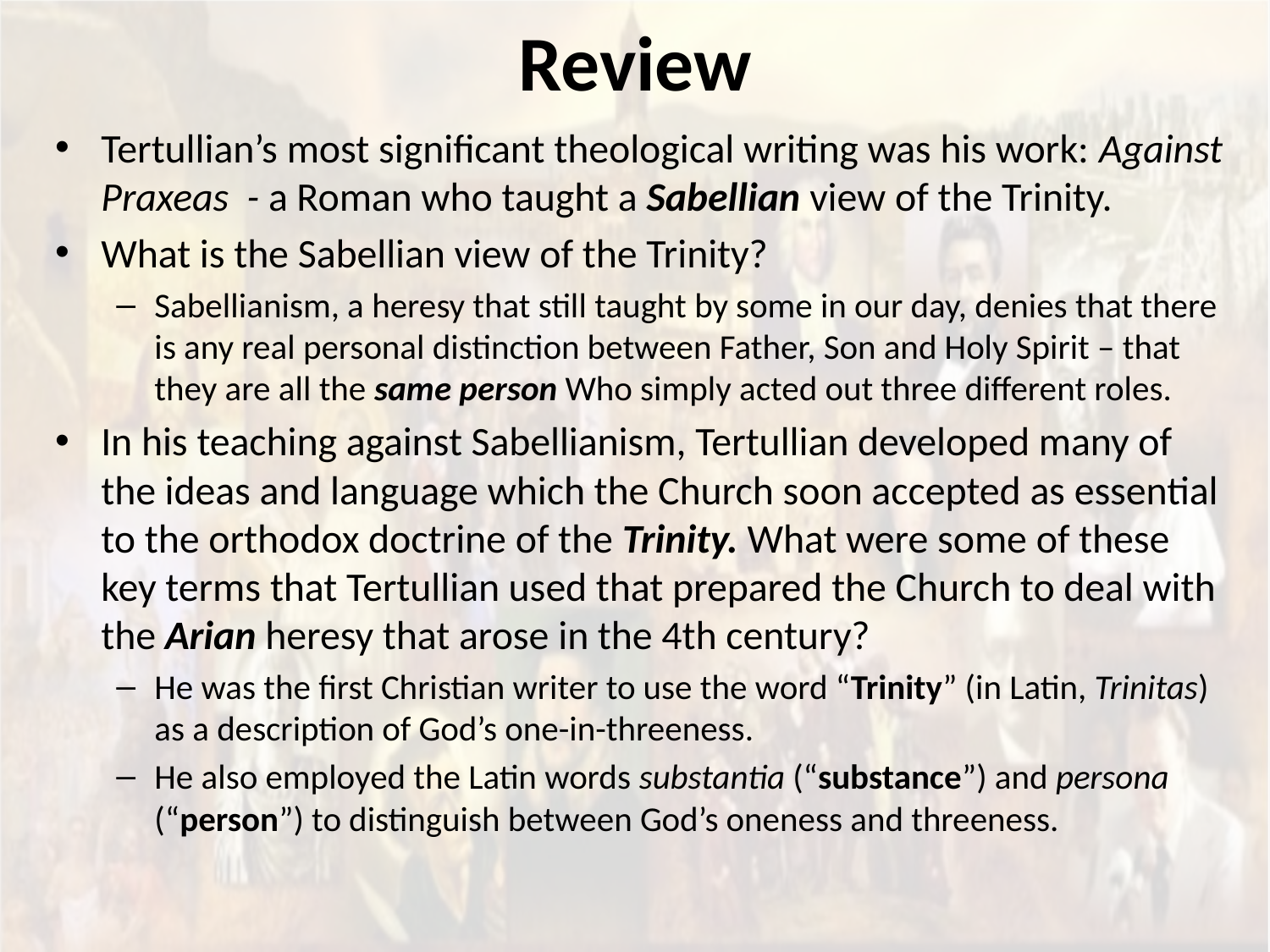

# Review
Tertullian’s most significant theological writing was his work: Against Praxeas  - a Roman who taught a Sabellian view of the Trinity.
What is the Sabellian view of the Trinity?
Sabellianism, a heresy that still taught by some in our day, denies that there is any real personal distinction between Father, Son and Holy Spirit – that they are all the same person Who simply acted out three different roles.
In his teaching against Sabellianism, Tertullian developed many of the ideas and language which the Church soon accepted as essential to the orthodox doctrine of the Trinity. What were some of these key terms that Tertullian used that prepared the Church to deal with the Arian heresy that arose in the 4th century?
He was the first Christian writer to use the word “Trinity” (in Latin, Trinitas) as a description of God’s one-in-threeness.
He also employed the Latin words substantia (“substance”) and persona (“person”) to distinguish between God’s oneness and threeness.